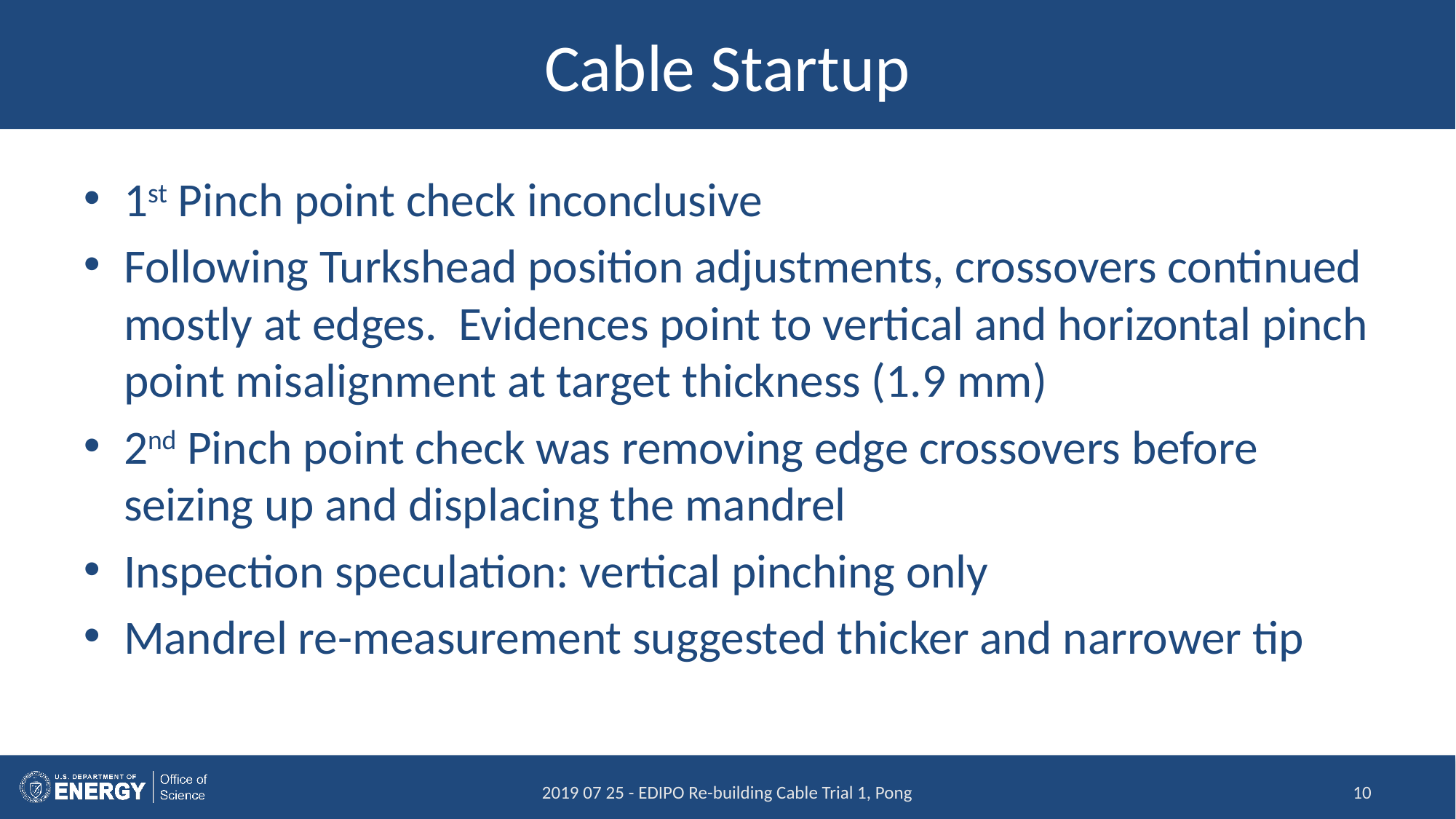

# Cable Startup
1st Pinch point check inconclusive
Following Turkshead position adjustments, crossovers continued mostly at edges.  Evidences point to vertical and horizontal pinch point misalignment at target thickness (1.9 mm)
2nd Pinch point check was removing edge crossovers before seizing up and displacing the mandrel
Inspection speculation: vertical pinching only
Mandrel re-measurement suggested thicker and narrower tip
2019 07 25 - EDIPO Re-building Cable Trial 1, Pong
10